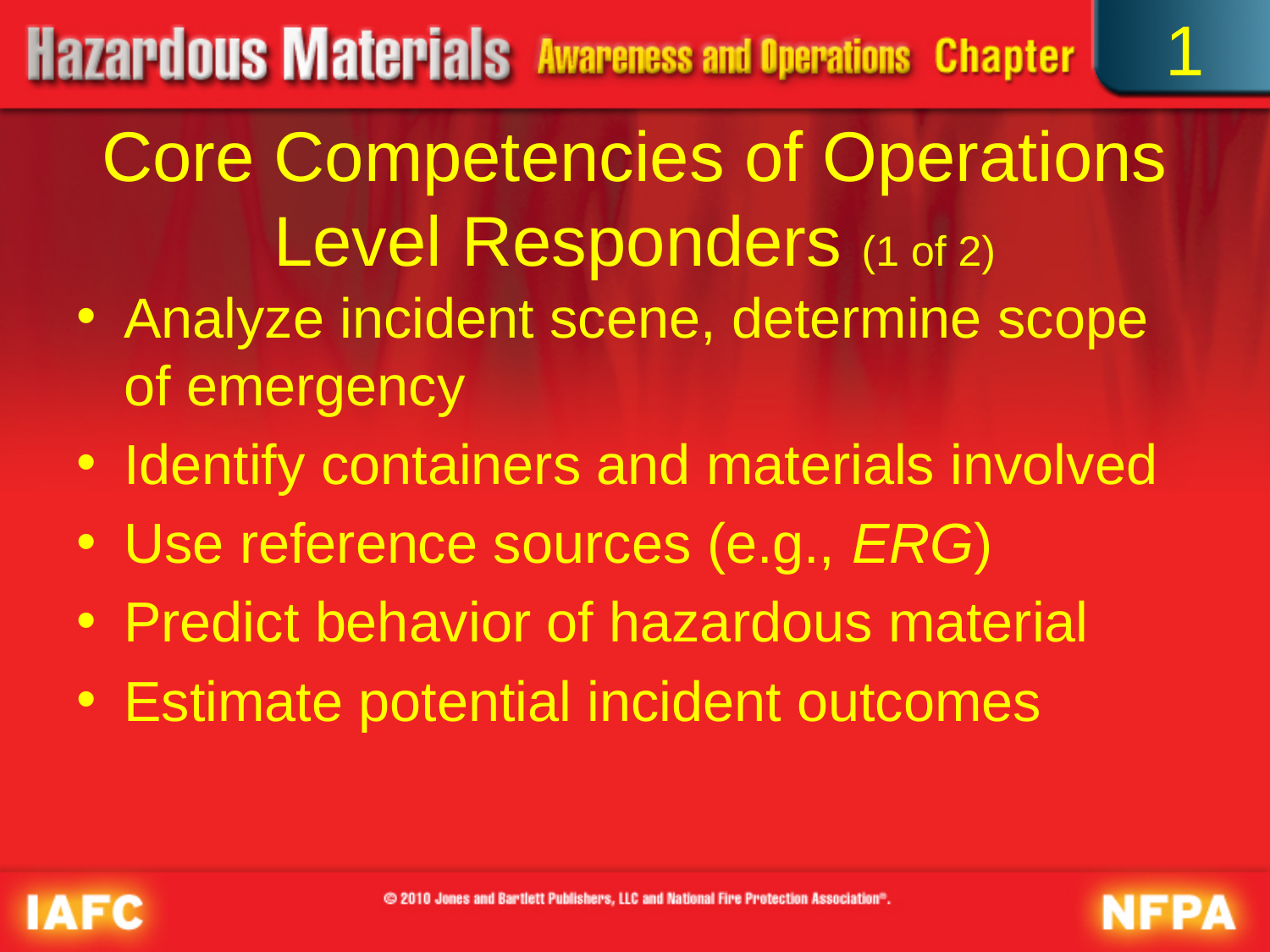

1
# Core Competencies of Operations Level Responders (1 of 2)
Analyze incident scene, determine scope of emergency
Identify containers and materials involved
Use reference sources (e.g., ERG)
Predict behavior of hazardous material
Estimate potential incident outcomes